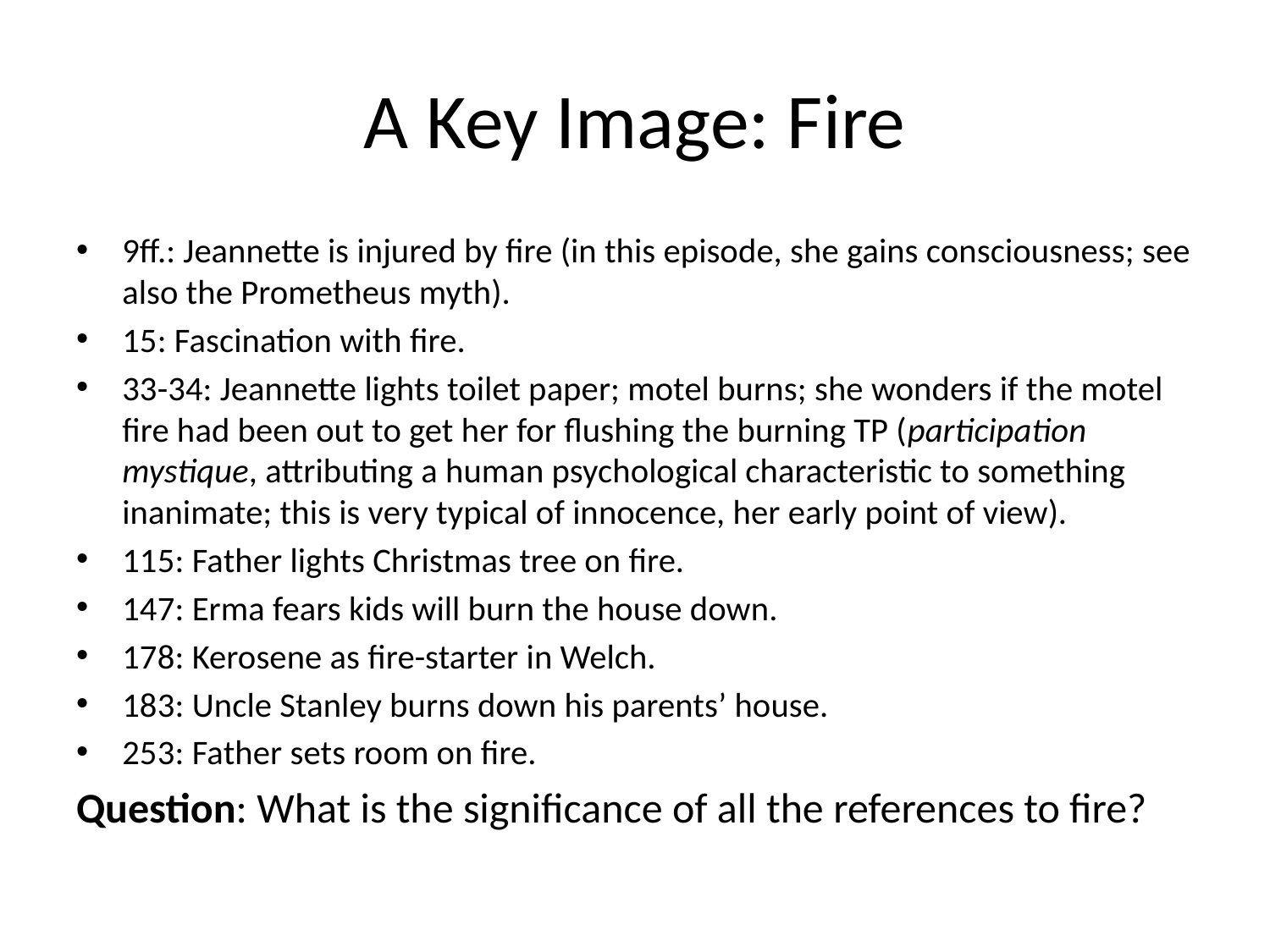

# A Key Image: Fire
9ff.: Jeannette is injured by fire (in this episode, she gains consciousness; see also the Prometheus myth).
15: Fascination with fire.
33-34: Jeannette lights toilet paper; motel burns; she wonders if the motel fire had been out to get her for flushing the burning TP (participation mystique, attributing a human psychological characteristic to something inanimate; this is very typical of innocence, her early point of view).
115: Father lights Christmas tree on fire.
147: Erma fears kids will burn the house down.
178: Kerosene as fire-starter in Welch.
183: Uncle Stanley burns down his parents’ house.
253: Father sets room on fire.
Question: What is the significance of all the references to fire?